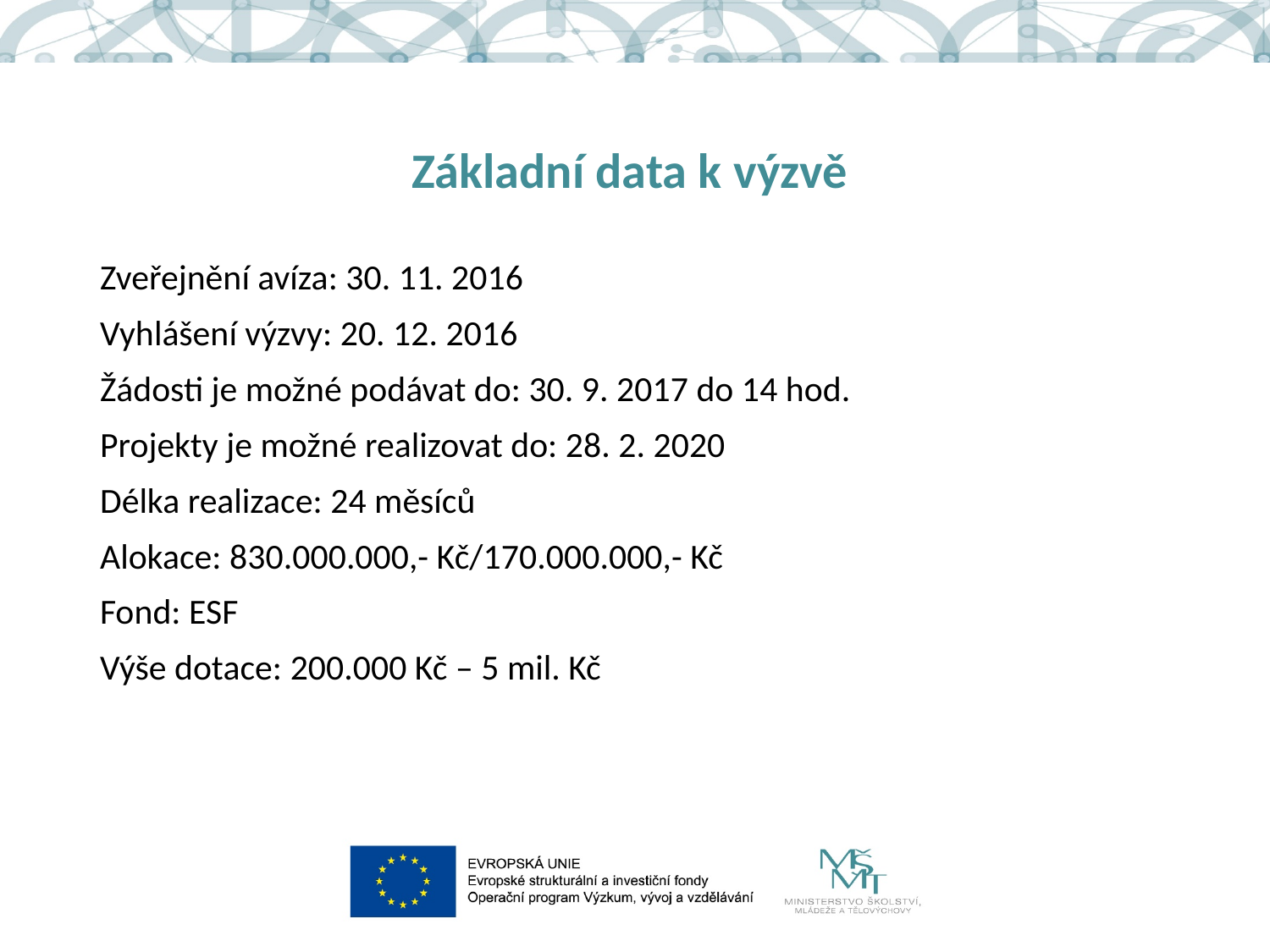

# Základní data k výzvě
Zveřejnění avíza: 30. 11. 2016
Vyhlášení výzvy: 20. 12. 2016
Žádosti je možné podávat do: 30. 9. 2017 do 14 hod.
Projekty je možné realizovat do: 28. 2. 2020
Délka realizace: 24 měsíců
Alokace: 830.000.000,- Kč/170.000.000,- Kč
Fond: ESF
Výše dotace: 200.000 Kč – 5 mil. Kč